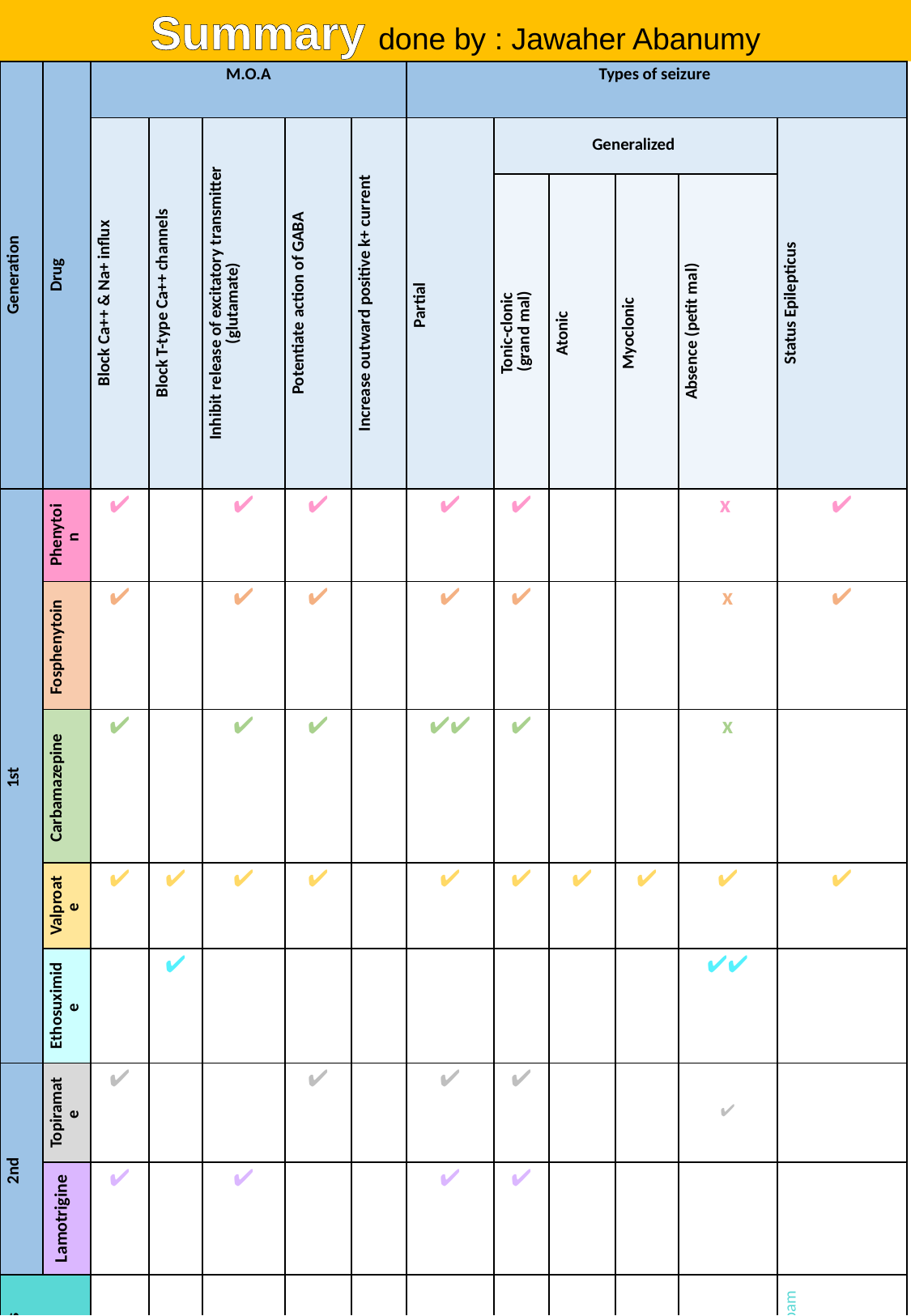

Summary done by : Jawaher Abanumy
| Generation | Drug | M.O.A |  |  |  |  | Types of seizure |  |  |  |  |  |
| --- | --- | --- | --- | --- | --- | --- | --- | --- | --- | --- | --- | --- |
|  |  | Block Ca++ & Na+ influx | Block T-type Ca++ channels | Inhibit release of excitatory transmitter (glutamate) | Potentiate action of GABA | Increase outward positive k+ current | Partial | Generalized |  |  |  | Status Epilepticus |
|  |  |  |  |  |  |  |  | Tonic-clonic (grand mal) | Atonic | Myoclonic | Absence (petit mal) |  |
| 1st | Phenytoin | ✔ |  | ✔ | ✔ |  | ✔ | ✔ |  |  | x | ✔ |
|  | Fosphenytoin | ✔ |  | ✔ | ✔ |  | ✔ | ✔ |  |  | x | ✔ |
|  | Carbamazepine | ✔ |  | ✔ | ✔ |  | ✔✔ | ✔ |  |  | x |  |
|  | Valproate | ✔ | ✔ | ✔ | ✔ |  | ✔ | ✔ | ✔ | ✔ | ✔ | ✔ |
|  | Ethosuximide |  | ✔ |  |  |  |  |  |  |  | ✔✔ |  |
| 2nd | Topiramate | ✔ |  |  | ✔ |  | ✔ | ✔ |  |  | ✔ |  |
|  | Lamotrigine | ✔ |  | ✔ |  |  | ✔ | ✔ |  |  |  |  |
| Benzodiazepines |  |  |  |  |  |  |  |  |  | Clonazepam |  | Lorazepam & Diazepam |